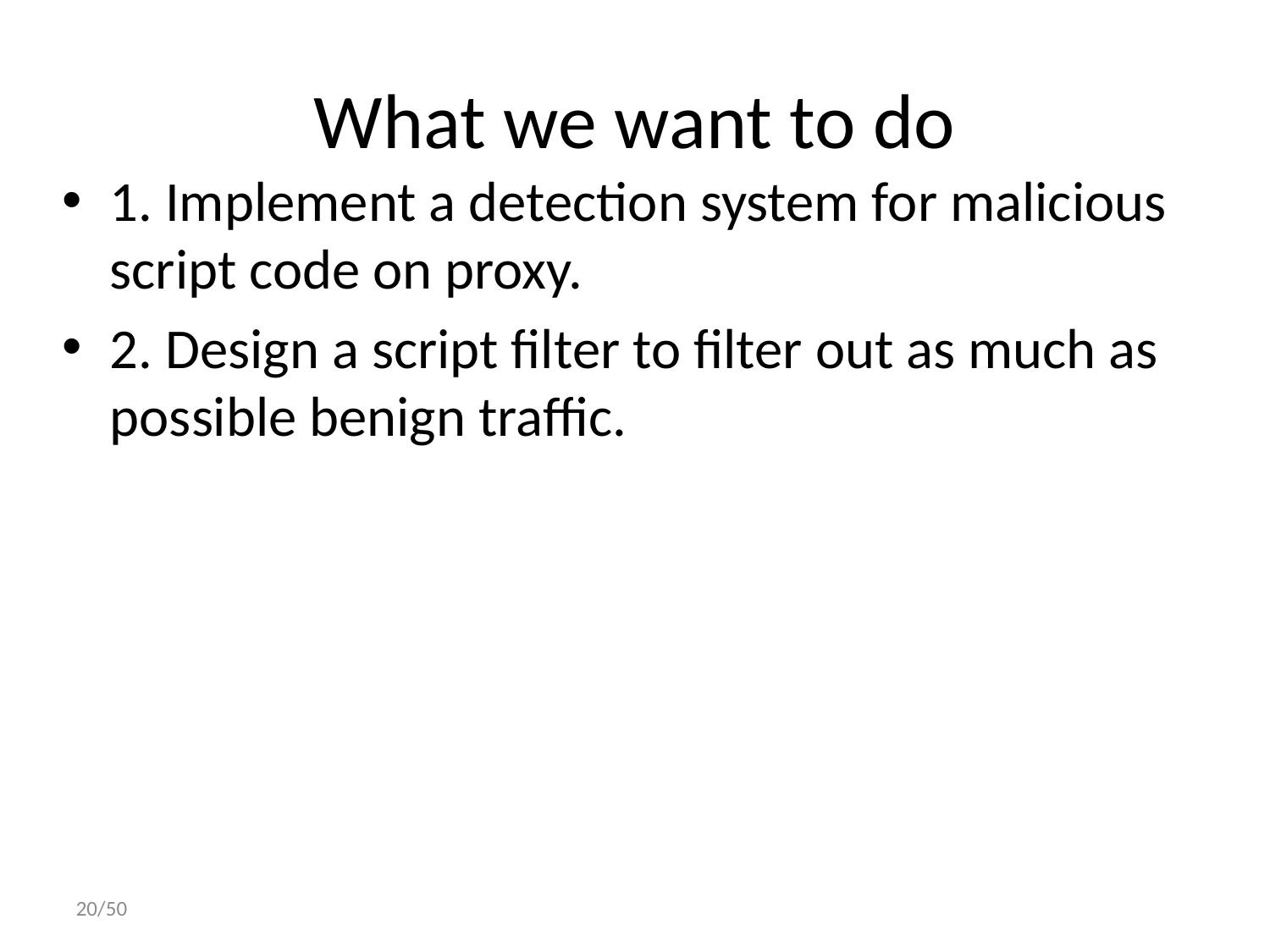

What we want to do
1. Implement a detection system for malicious script code on proxy.
2. Design a script filter to filter out as much as possible benign traffic.
20/50